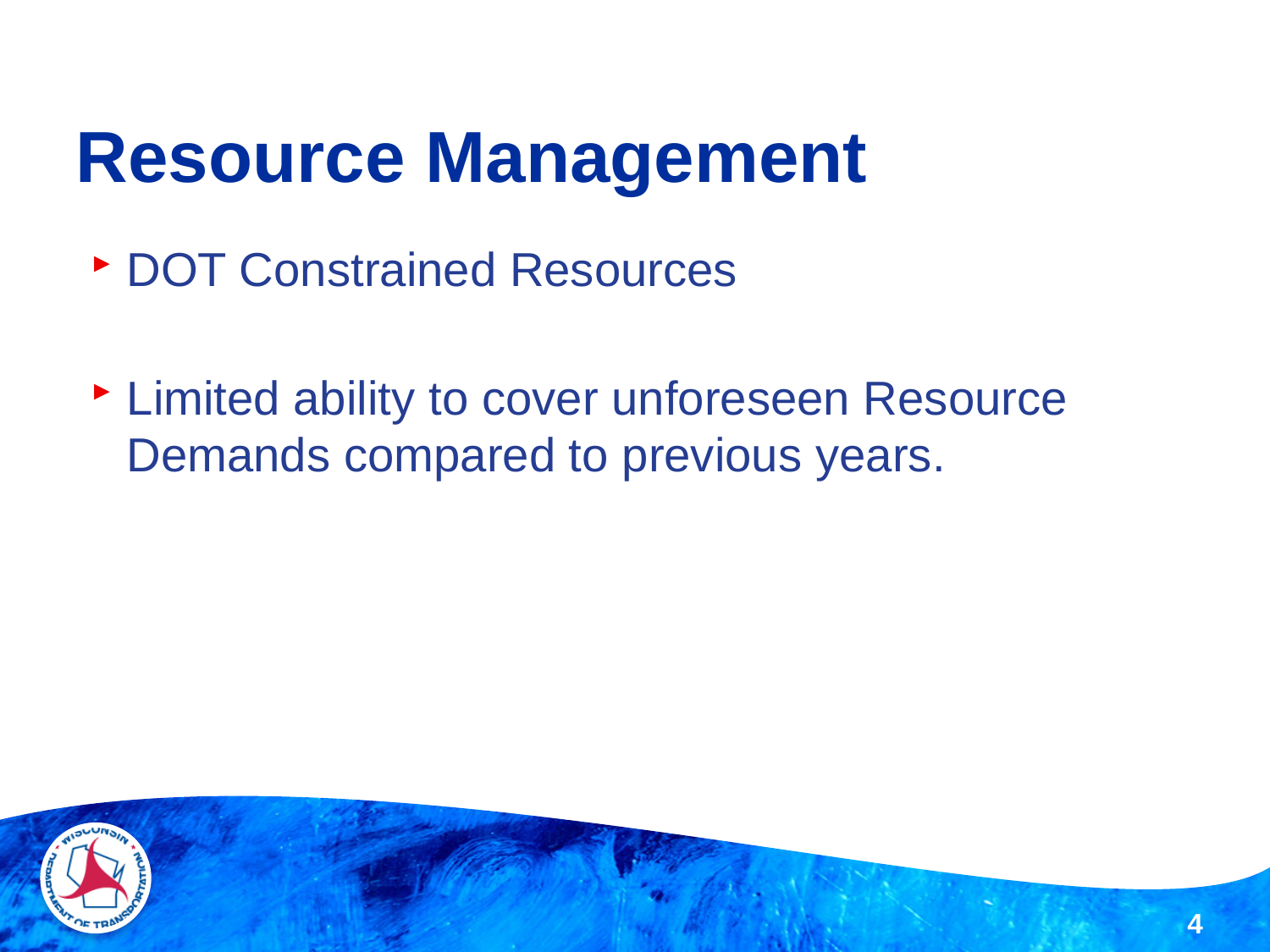

# Resource Management
DOT Constrained Resources

Limited ability to cover unforeseen Resource Demands compared to previous years.

4